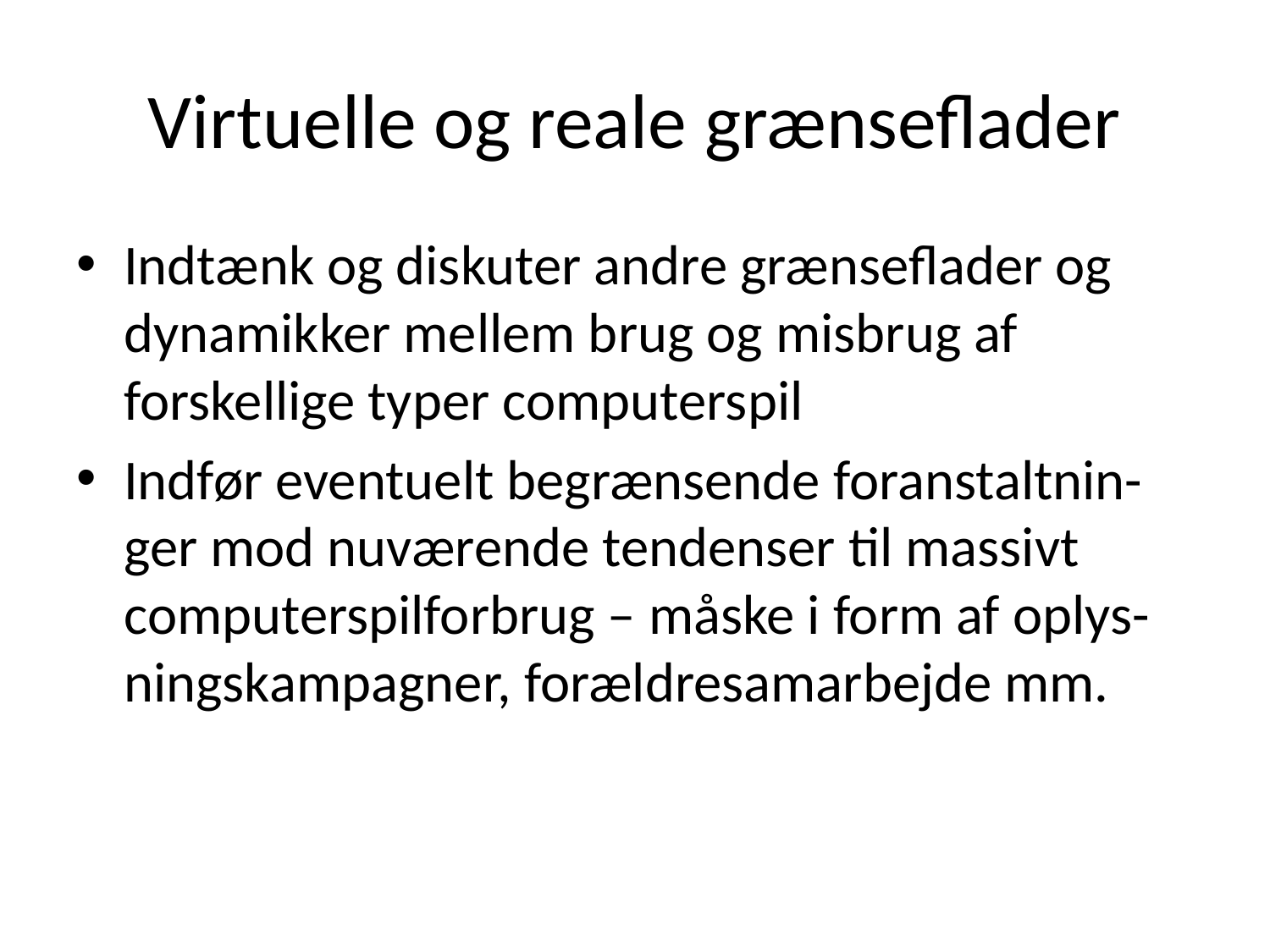

# Virtuelle og reale grænseflader
Indtænk og diskuter andre grænseflader og dynamikker mellem brug og misbrug af forskellige typer computerspil
Indfør eventuelt begrænsende foranstaltnin-ger mod nuværende tendenser til massivt computerspilforbrug – måske i form af oplys-ningskampagner, forældresamarbejde mm.